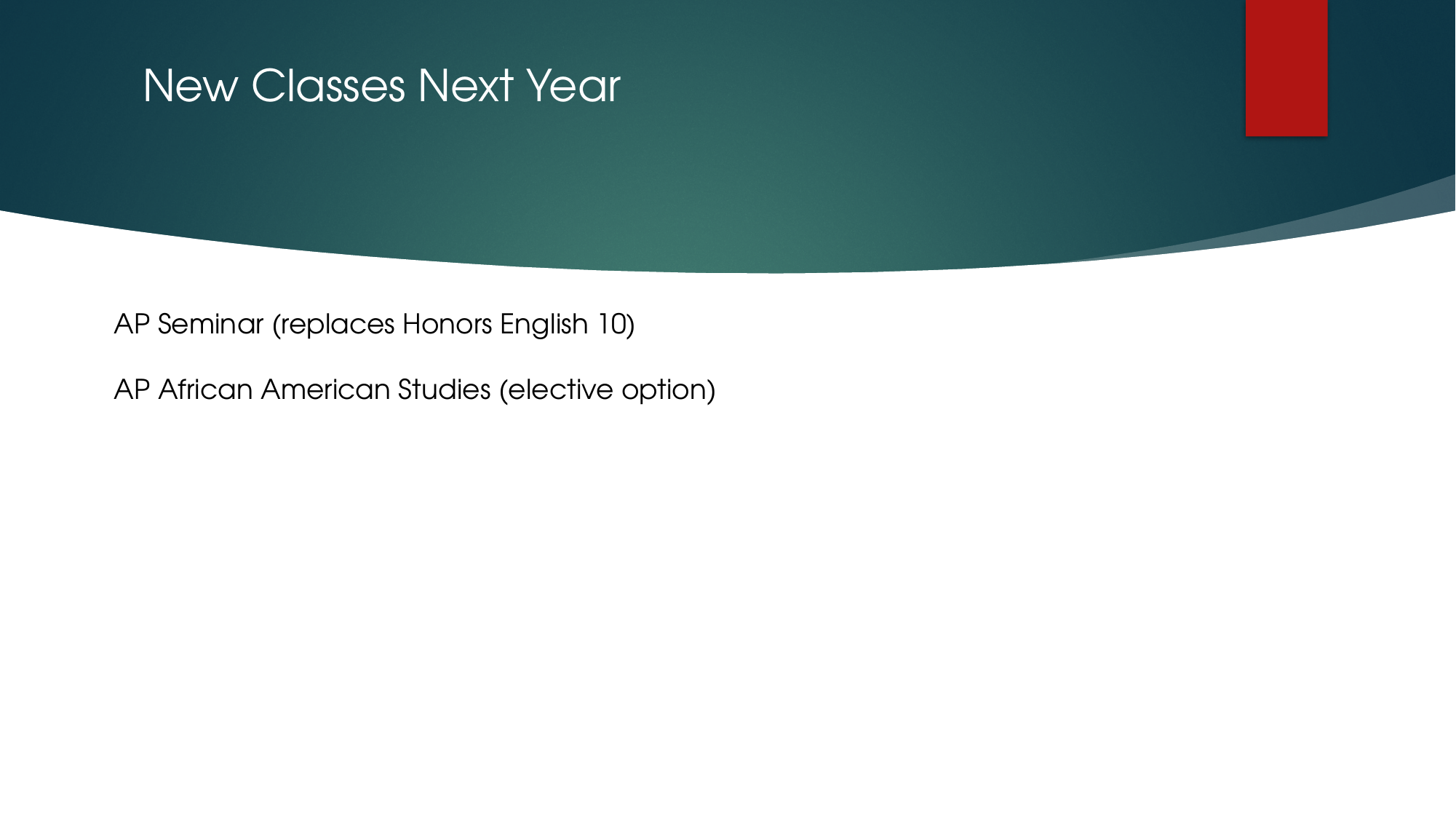

# New Classes Next Year

AP Seminar (replaces Honors English 10)

AP African American Studies (elective option)